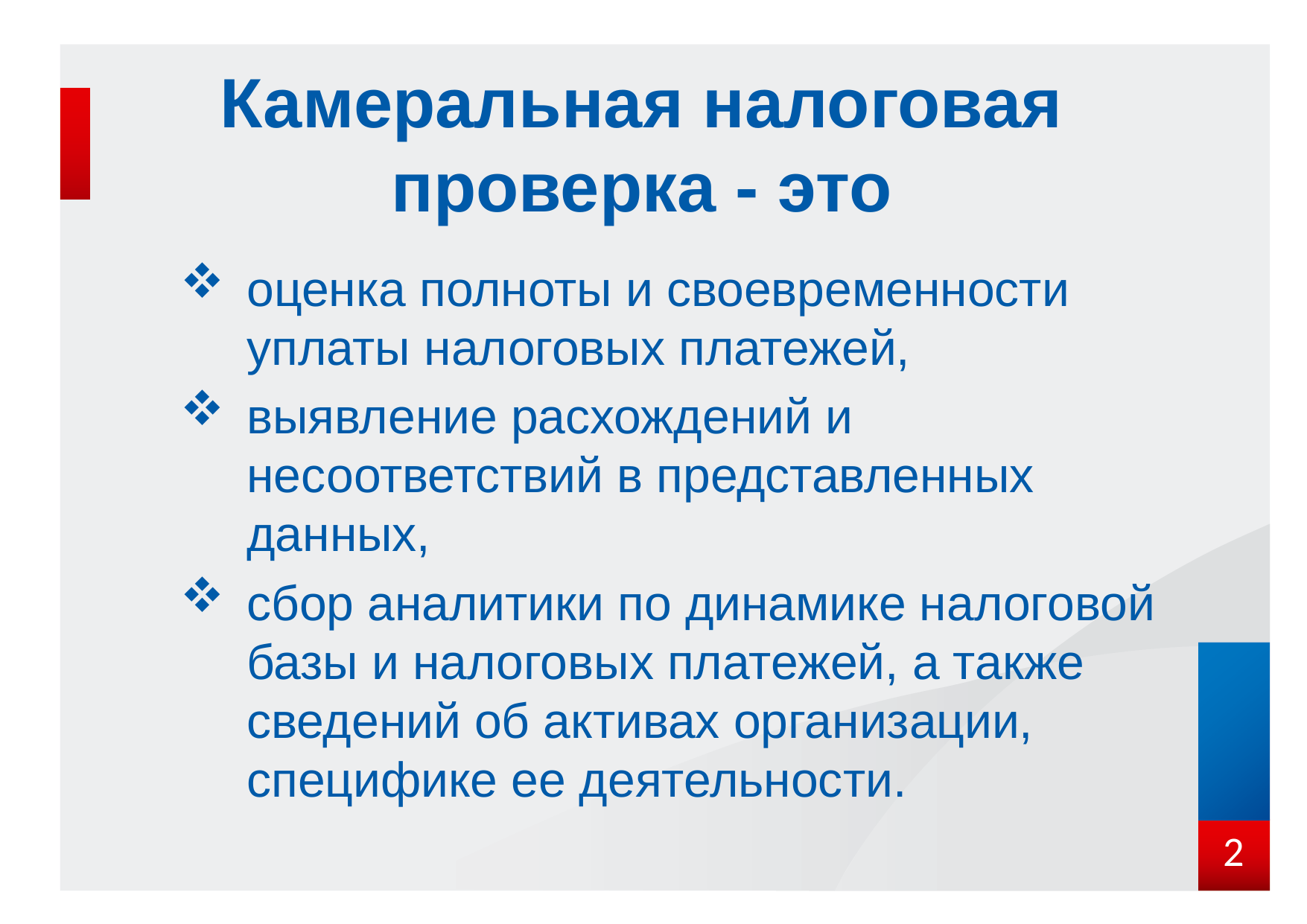

# Камеральная налоговая проверка - это
оценка полноты и своевременности уплаты налоговых платежей,
выявление расхождений и несоответствий в представленных данных,
сбор аналитики по динамике налоговой базы и налоговых платежей, а также сведений об активах организации, специфике ее деятельности.
2